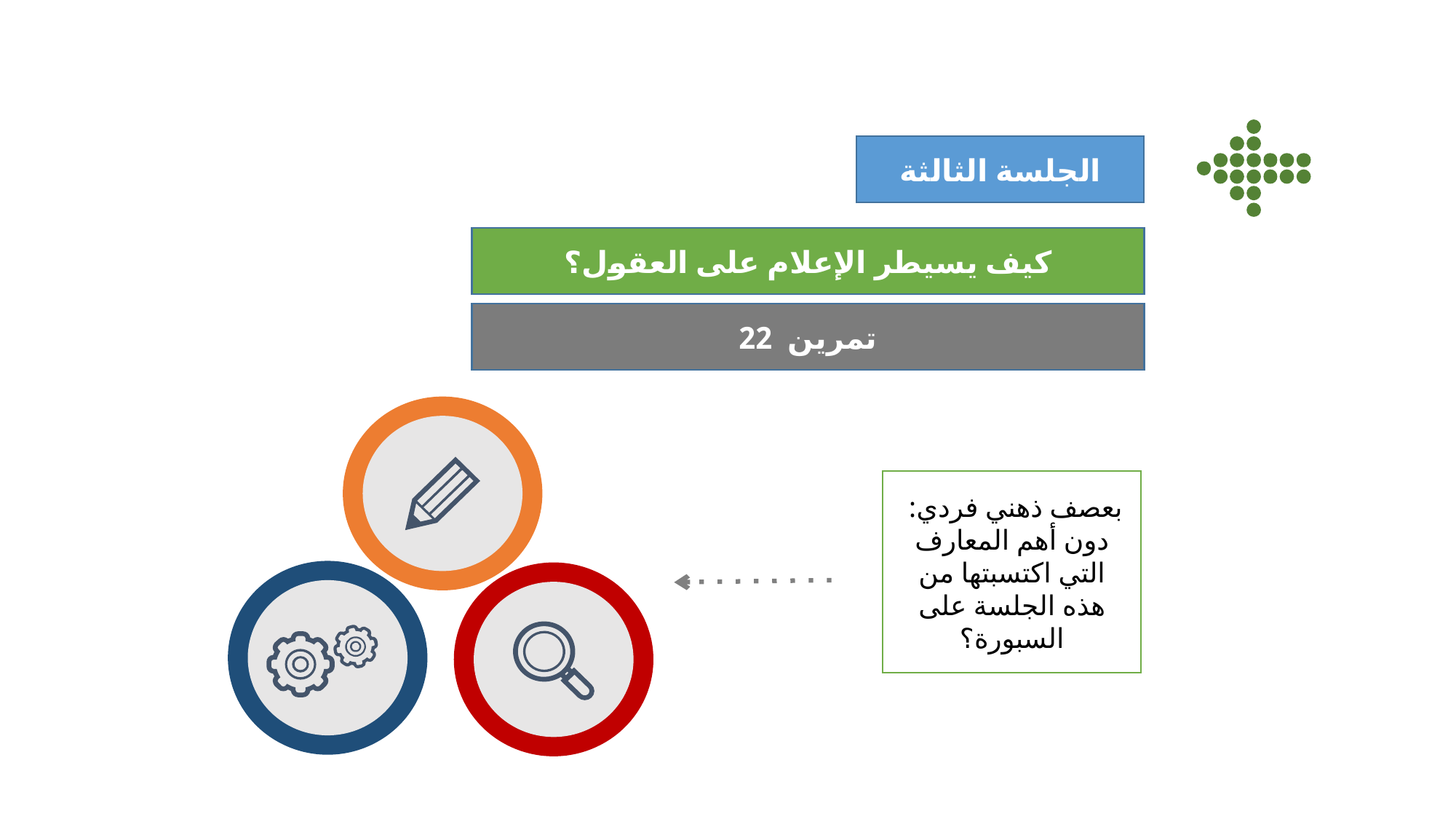

الجلسة الثالثة
كيف يسيطر الإعلام على العقول؟
تمرين  22

بعصف ذهني فردي:
دون أهم المعارف التي اكتسبتها من هذه الجلسة على السبورة؟